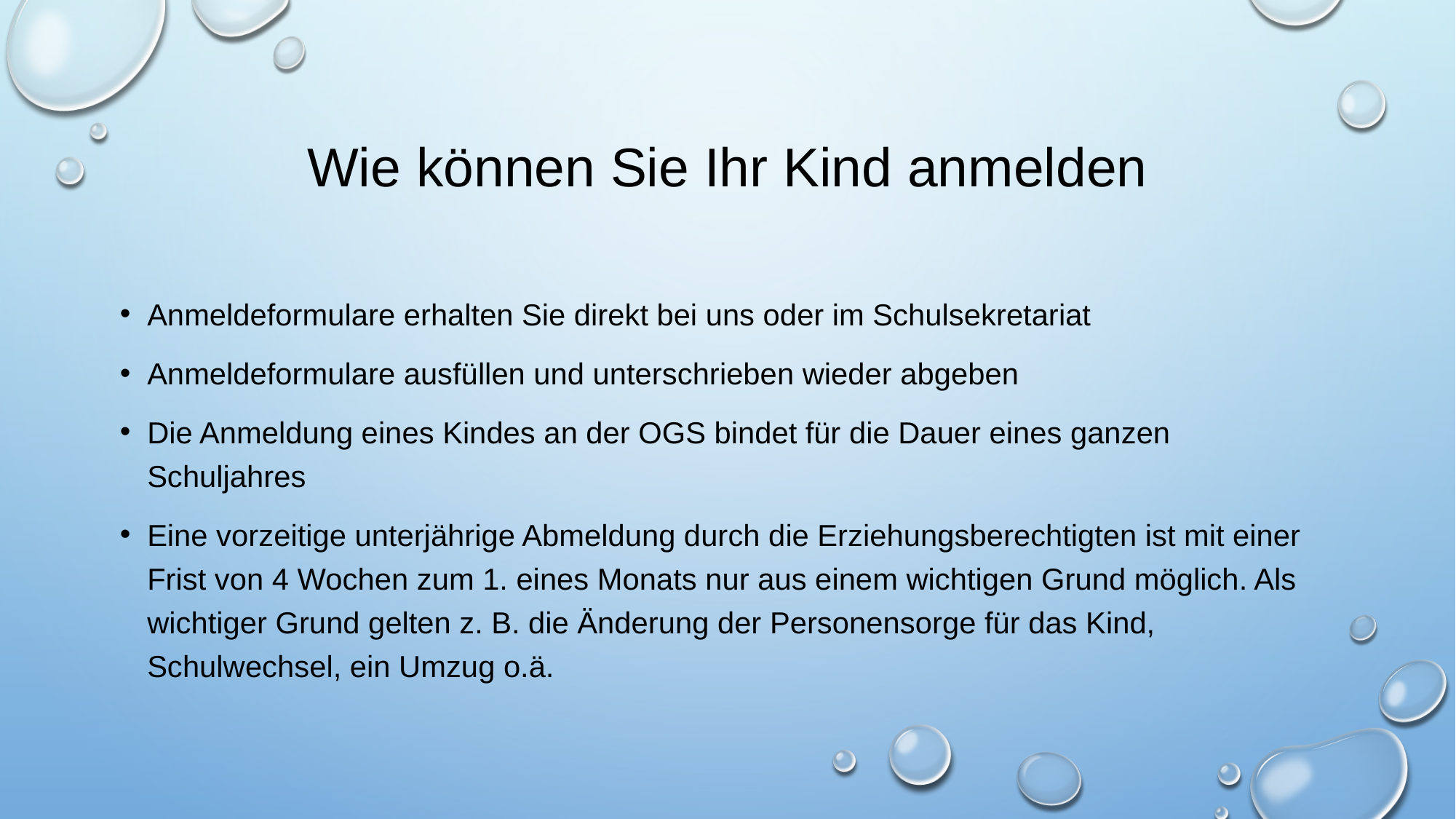

# Wie können Sie Ihr Kind anmelden
Anmeldeformulare erhalten Sie direkt bei uns oder im Schulsekretariat
Anmeldeformulare ausfüllen und unterschrieben wieder abgeben
Die Anmeldung eines Kindes an der OGS bindet für die Dauer eines ganzen Schuljahres
Eine vorzeitige unterjährige Abmeldung durch die Erziehungsberechtigten ist mit einer Frist von 4 Wochen zum 1. eines Monats nur aus einem wichtigen Grund möglich. Als wichtiger Grund gelten z. B. die Änderung der Personensorge für das Kind, Schulwechsel, ein Umzug o.ä.